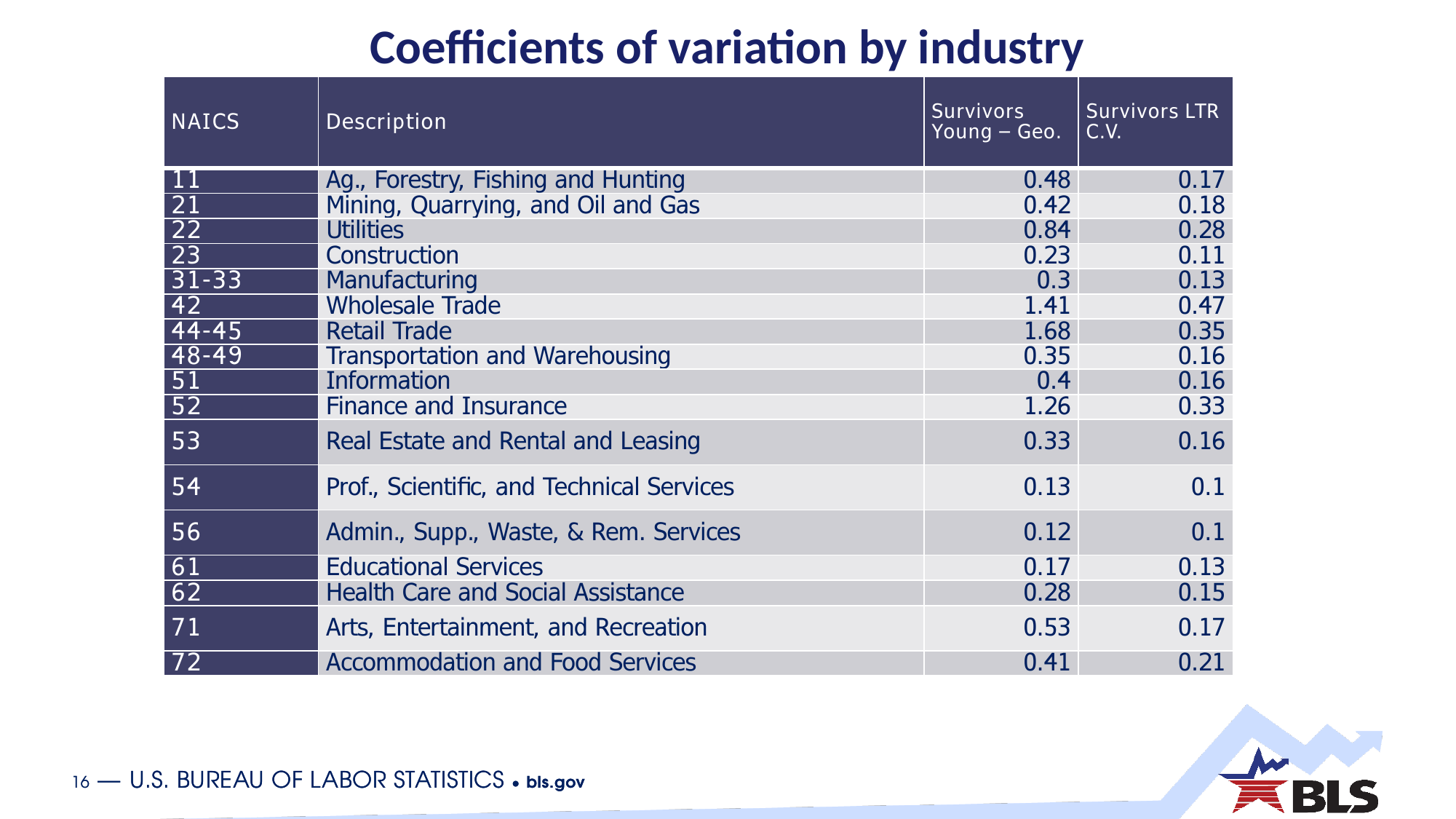

# Coefficients of variation by industry
| NAICS | Description | Survivors Young – Geo. | Survivors LTR C.V. |
| --- | --- | --- | --- |
| 11 | Ag., Forestry, Fishing and Hunting | 0.48 | 0.17 |
| 21 | Mining, Quarrying, and Oil and Gas | 0.42 | 0.18 |
| 22 | Utilities | 0.84 | 0.28 |
| 23 | Construction | 0.23 | 0.11 |
| 31-33 | Manufacturing | 0.3 | 0.13 |
| 42 | Wholesale Trade | 1.41 | 0.47 |
| 44-45 | Retail Trade | 1.68 | 0.35 |
| 48-49 | Transportation and Warehousing | 0.35 | 0.16 |
| 51 | Information | 0.4 | 0.16 |
| 52 | Finance and Insurance | 1.26 | 0.33 |
| 53 | Real Estate and Rental and Leasing | 0.33 | 0.16 |
| 54 | Prof., Scientific, and Technical Services | 0.13 | 0.1 |
| 56 | Admin., Supp., Waste, & Rem. Services | 0.12 | 0.1 |
| 61 | Educational Services | 0.17 | 0.13 |
| 62 | Health Care and Social Assistance | 0.28 | 0.15 |
| 71 | Arts, Entertainment, and Recreation | 0.53 | 0.17 |
| 72 | Accommodation and Food Services | 0.41 | 0.21 |